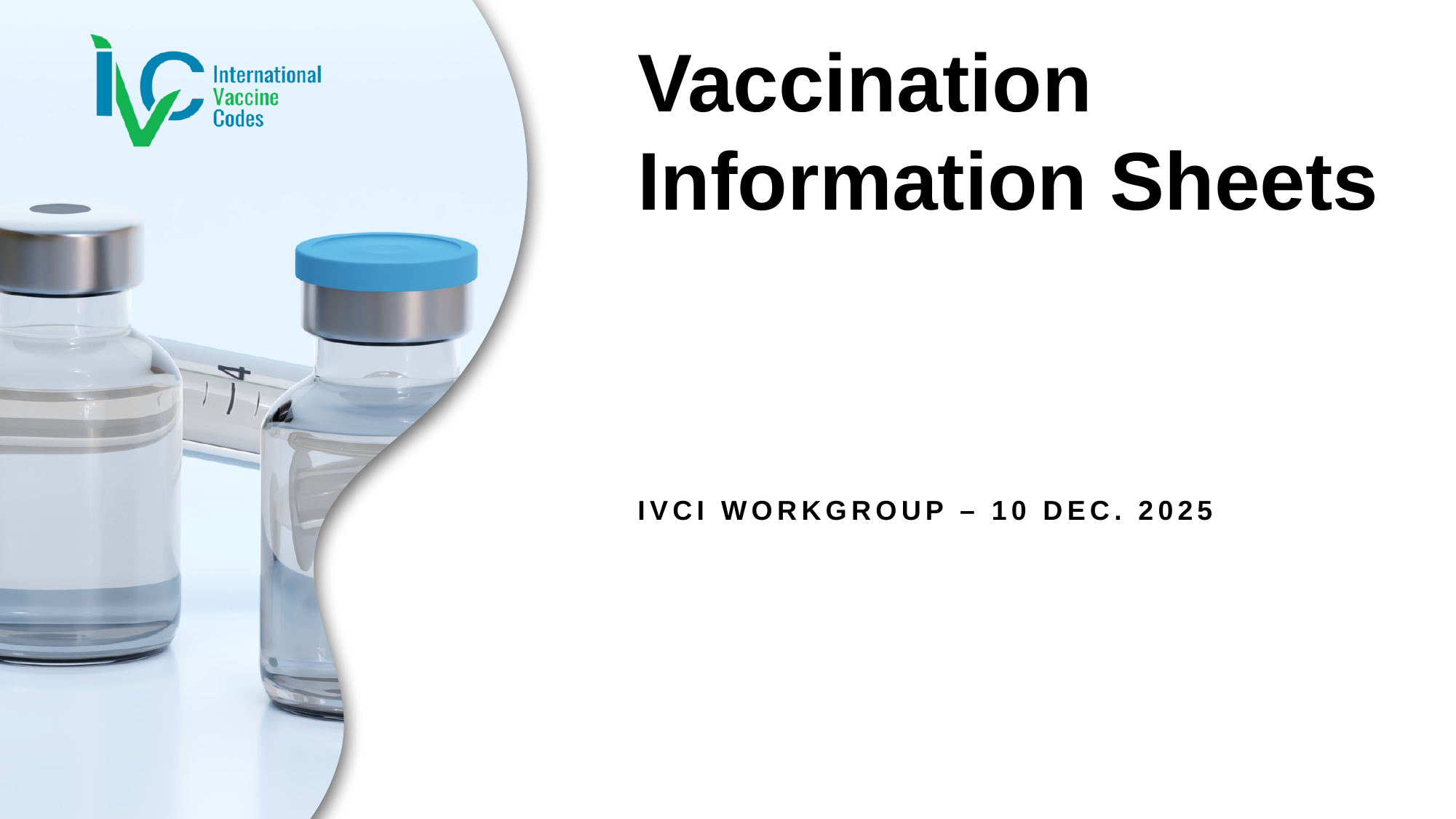

# Vaccination Information Sheets
IVCI workgroup – 10 DEC. 2025